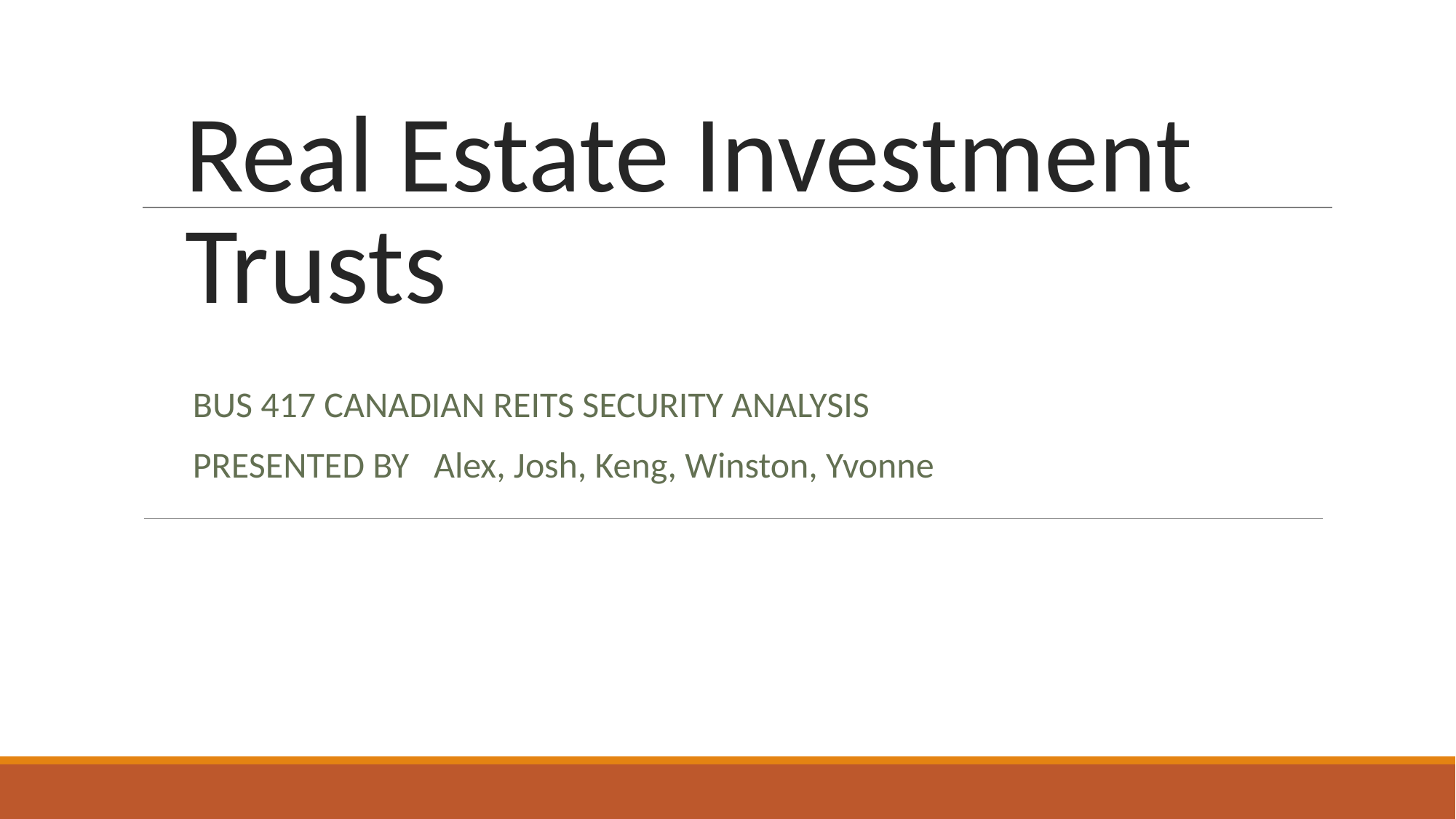

# Real Estate Investment Trusts
BUS 417 CANADIAN REITS SECURITY ANALYSIS
PRESENTED BY   Alex, Josh, Keng, Winston, Yvonne